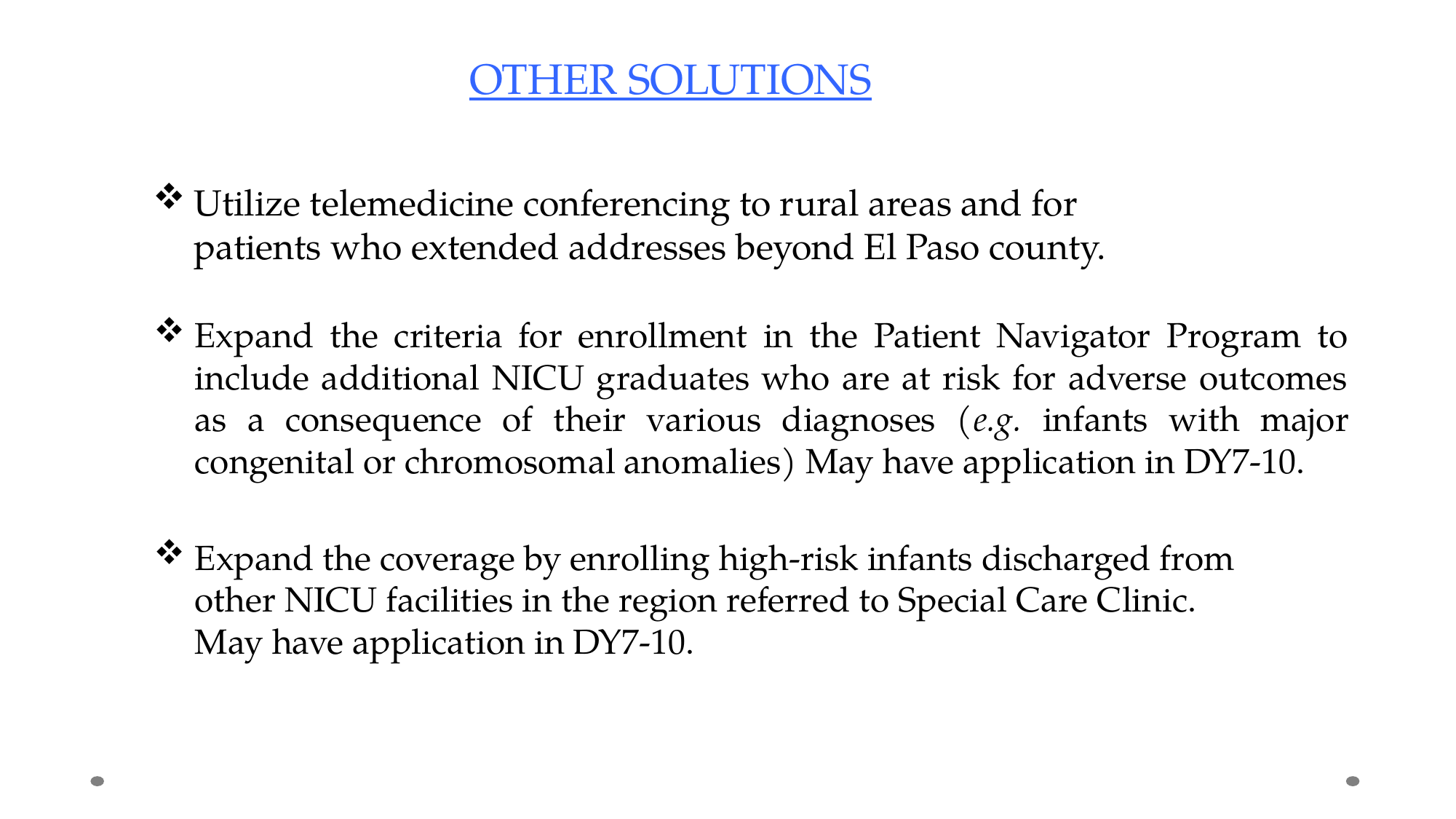

OTHER SOLUTIONS
Utilize telemedicine conferencing to rural areas and for patients who extended addresses beyond El Paso county.
Expand the criteria for enrollment in the Patient Navigator Program to include additional NICU graduates who are at risk for adverse outcomes as a consequence of their various diagnoses (e.g. infants with major congenital or chromosomal anomalies) May have application in DY7-10.

Expand the coverage by enrolling high-risk infants discharged from other NICU facilities in the region referred to Special Care Clinic. May have application in DY7-10.